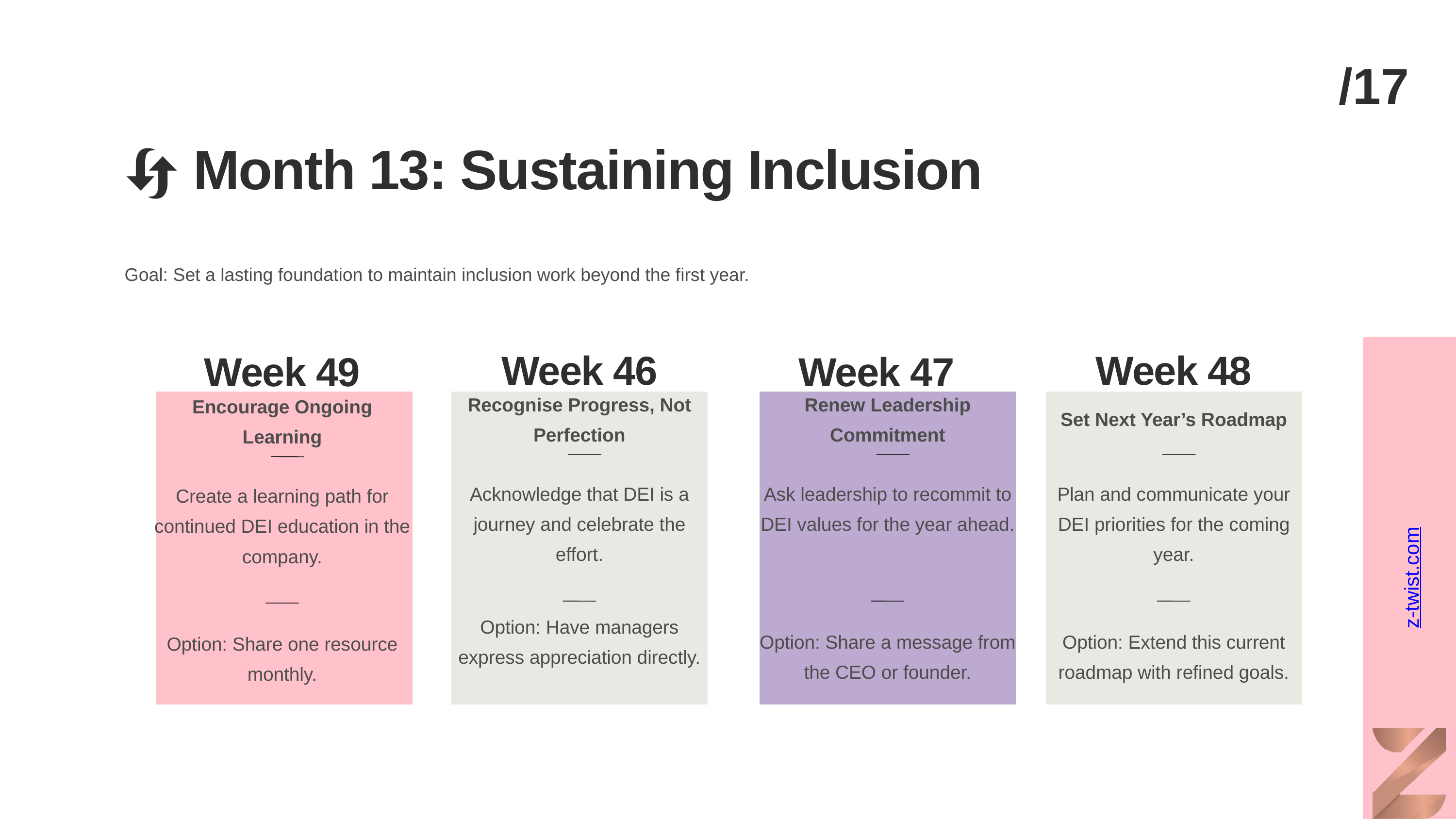

/17
🔄 Month 13: Sustaining Inclusion
Goal: Set a lasting foundation to maintain inclusion work beyond the first year.
Week 46
Week 48

z-twist.com

Week 49
Week 47
Recognise Progress, Not Perfection
Renew Leadership Commitment
Encourage Ongoing Learning

Set Next Year’s Roadmap

Acknowledge that DEI is a journey and celebrate the effort.
Ask leadership to recommit to DEI values for the year ahead.
Plan and communicate your DEI priorities for the coming year.
Create a learning path for continued DEI education in the company.

Option: Have managers express appreciation directly.
Option: Share a message from the CEO or founder.
Option: Extend this current roadmap with refined goals.
Option: Share one resource monthly.